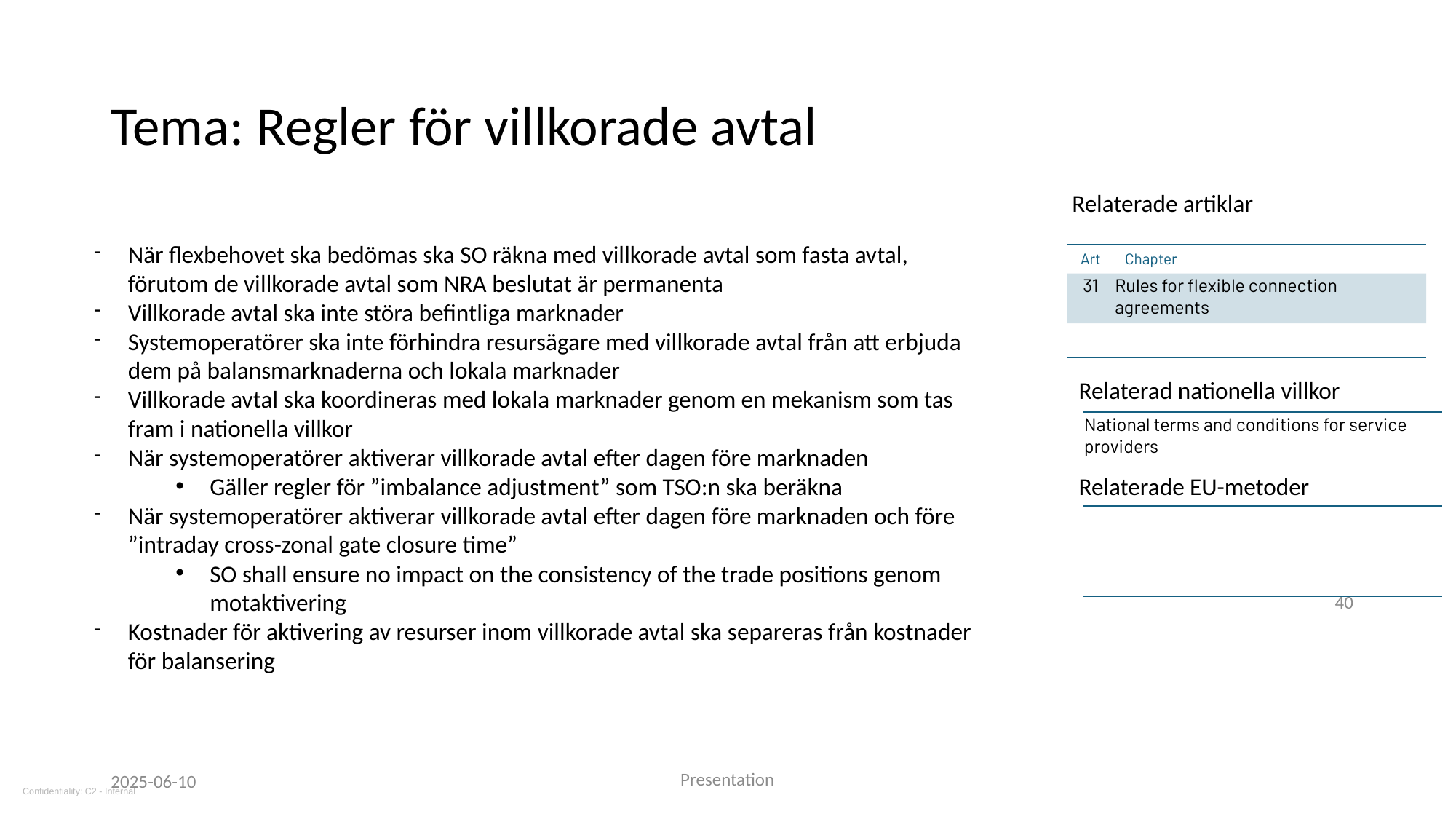

# Tema: Regler för villkorade avtal
Relaterade artiklar

När flexbehovet ska bedömas ska SO räkna med villkorade avtal som fasta avtal, förutom de villkorade avtal som NRA beslutat är permanenta
Villkorade avtal ska inte störa befintliga marknader
Systemoperatörer ska inte förhindra resursägare med villkorade avtal från att erbjuda dem på balansmarknaderna och lokala marknader
Villkorade avtal ska koordineras med lokala marknader genom en mekanism som tas fram i nationella villkor
När systemoperatörer aktiverar villkorade avtal efter dagen före marknaden
Gäller regler för ”imbalance adjustment” som TSO:n ska beräkna
När systemoperatörer aktiverar villkorade avtal efter dagen före marknaden och före ”intraday cross-zonal gate closure time”
SO shall ensure no impact on the consistency of the trade positions genom motaktivering
Kostnader för aktivering av resurser inom villkorade avtal ska separeras från kostnader för balansering

| Art | Chapter |
| --- | --- |
| 31 | Rules for flexible connection agreements |
|  |  |
Relaterad nationella villkor
| National terms and conditions for service providers |
| --- |
Relaterade EU-metoder
|  |
| --- |
|  |
40
Presentation
2025-06-10